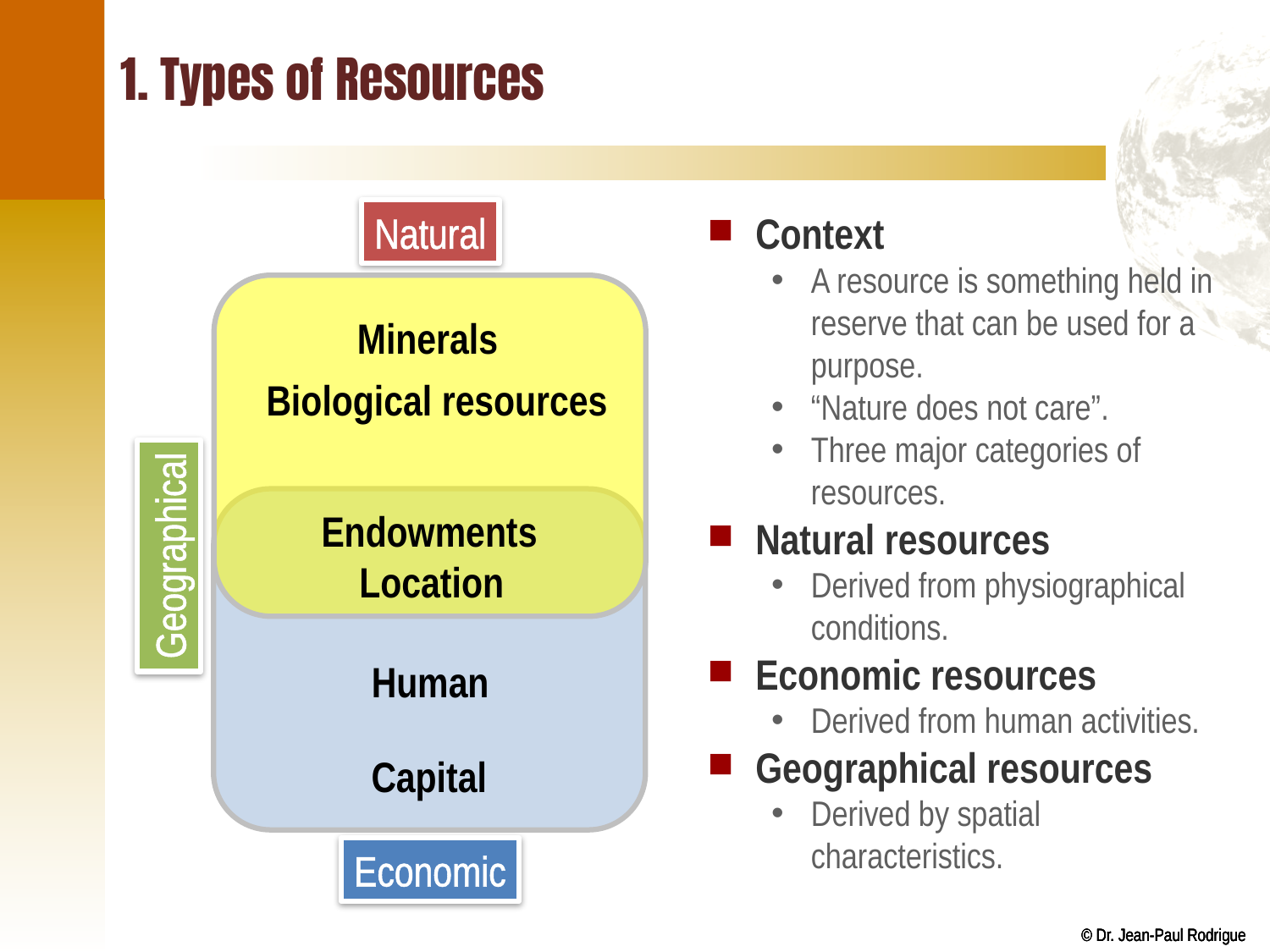

# 1. Types of Resources
Natural
Context
A resource is something held in reserve that can be used for a purpose.
“Nature does not care”.
Three major categories of resources.
Natural resources
Derived from physiographical conditions.
Economic resources
Derived from human activities.
Geographical resources
Derived by spatial characteristics.

Minerals
Biological resources

Endowments
Geographical
Location
Human
Capital
Economic